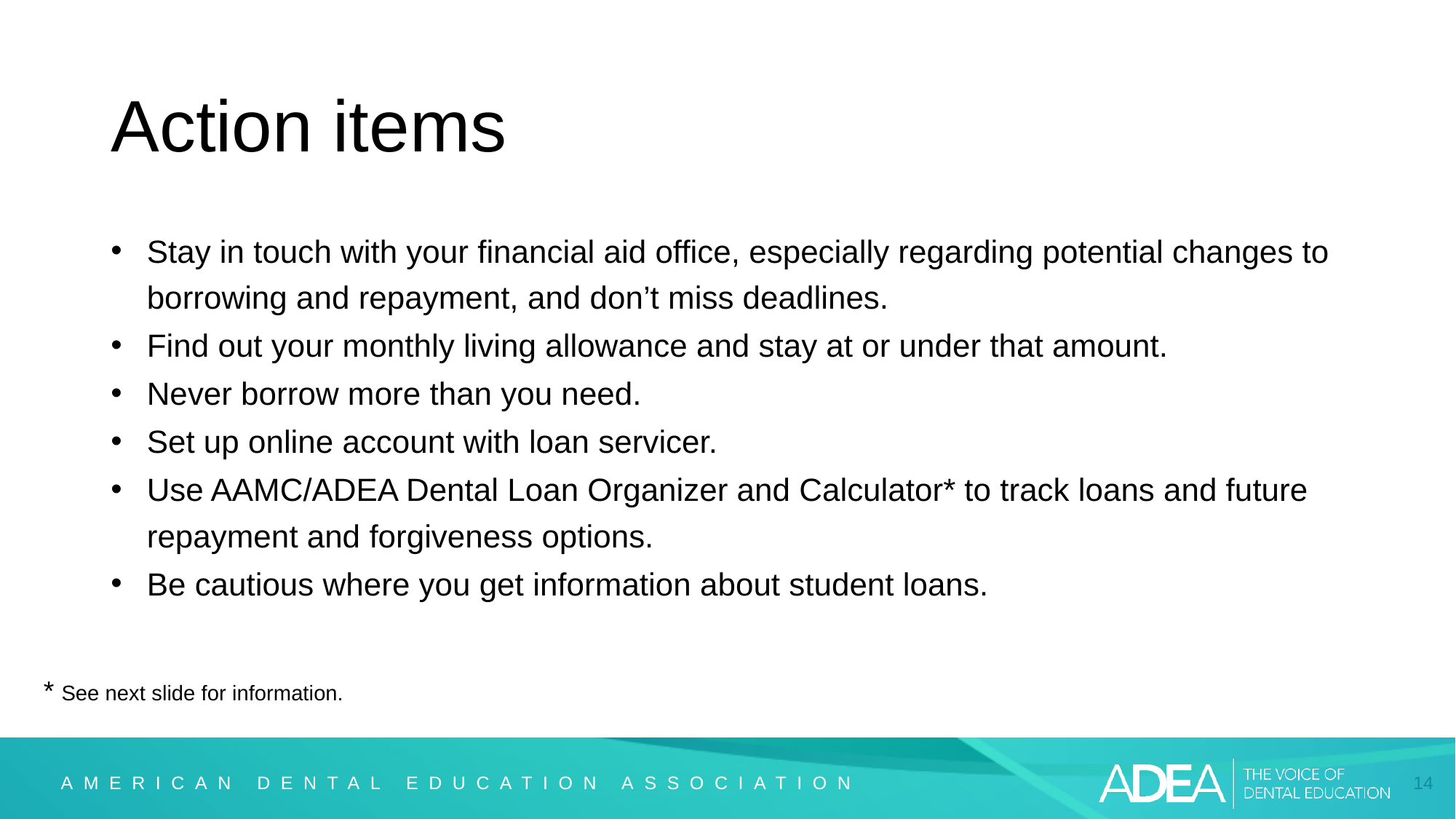

# Action items
Stay in touch with your financial aid office, especially regarding potential changes to borrowing and repayment, and don’t miss deadlines.
Find out your monthly living allowance and stay at or under that amount.
Never borrow more than you need.
Set up online account with loan servicer.
Use AAMC/ADEA Dental Loan Organizer and Calculator* to track loans and future repayment and forgiveness options.
Be cautious where you get information about student loans.
* See next slide for information.